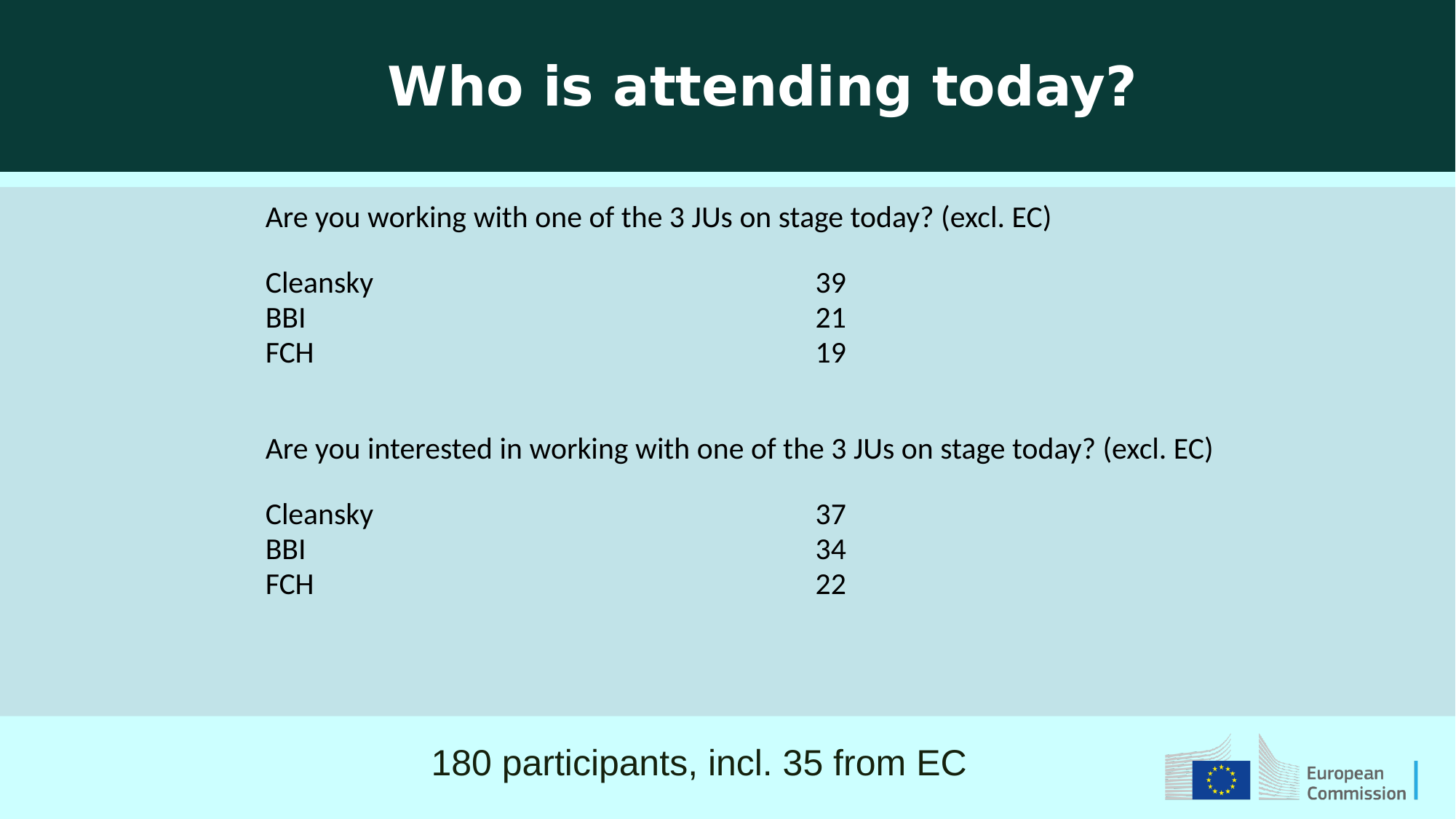

Who is attending today?
| Are you working with one of the 3 JUs on stage today? (excl. EC) |  |  |  |
| --- | --- | --- | --- |
|  |  |  |  |
| Cleansky | 39 |  |  |
| BBI | 21 |  |  |
| FCH | 19 |  |  |
|  |  |  |  |
|  |  |  |  |
| Are you interested in working with one of the 3 JUs on stage today? (excl. EC) |  |  |  |
|  |  |  |  |
| Cleansky | 37 |  |  |
| BBI | 34 |  |  |
| FCH | 22 |  |  |
180 participants, incl. 35 from EC